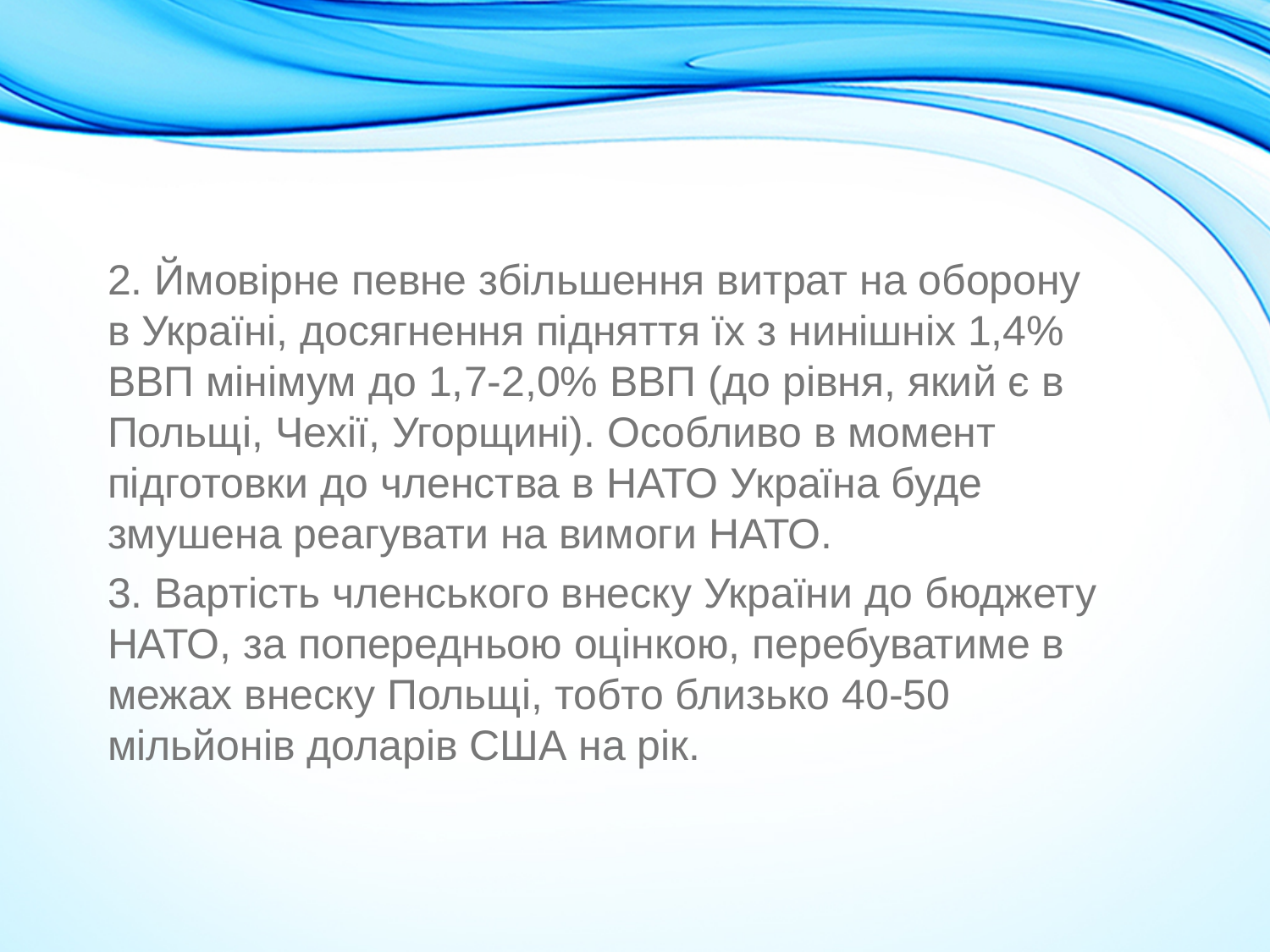

2. Ймовірне певне збільшення витрат на оборону в Україні, досягнення підняття їх з нинішніх 1,4% ВВП мінімум до 1,7-2,0% ВВП (до рівня, який є в Польщі, Чехії, Угорщині). Особливо в момент підготовки до членства в НАТО Україна буде змушена реагувати на вимоги НАТО.
3. Вартість членського внеску України до бюджету НАТО, за попередньою оцінкою, перебуватиме в межах внеску Польщі, тобто близько 40-50 мільйонів доларів США на рік.